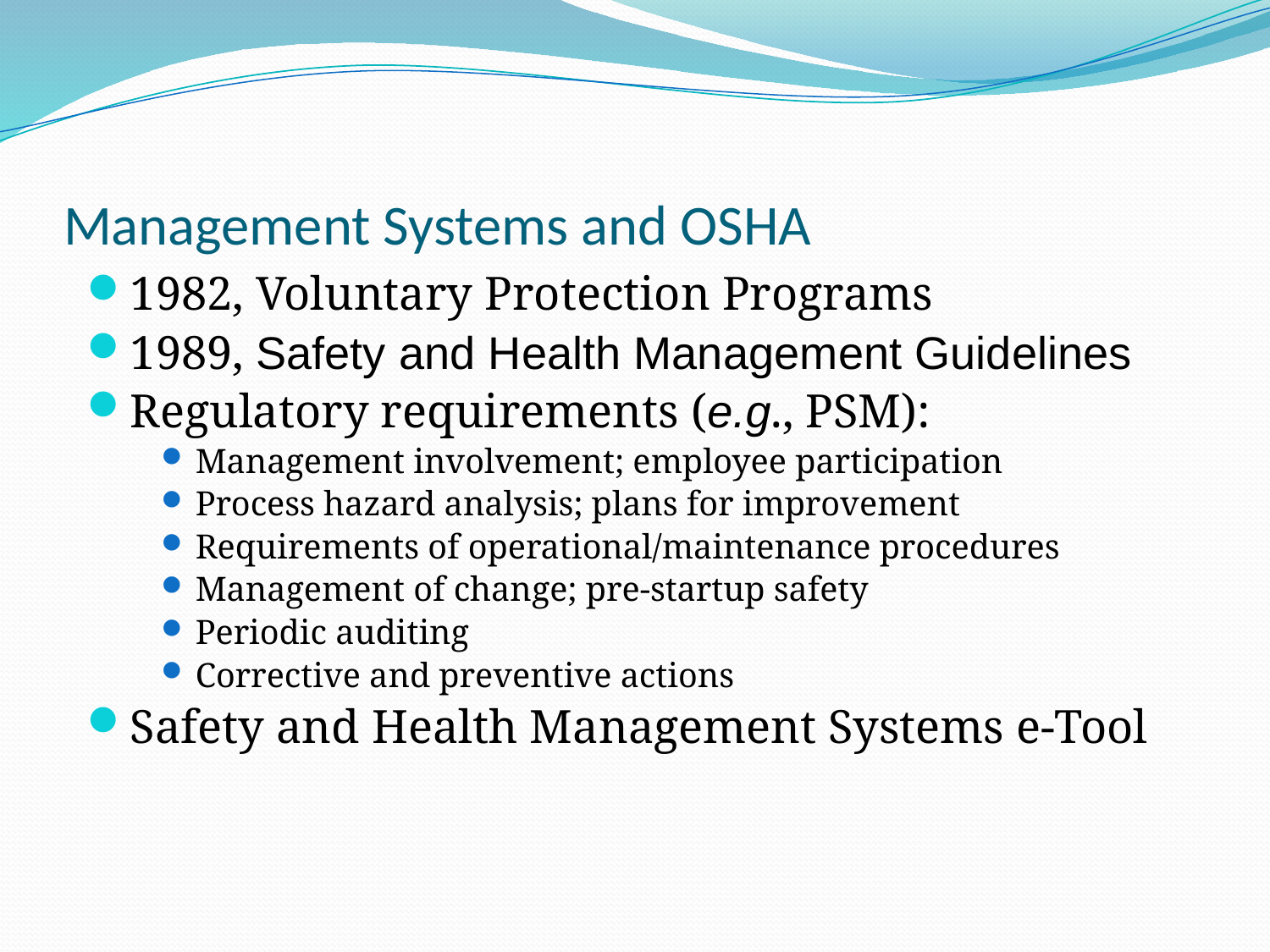

# Management Systems and OSHA
1982, Voluntary Protection Programs
1989, Safety and Health Management Guidelines
Regulatory requirements (e.g., PSM):
Management involvement; employee participation
Process hazard analysis; plans for improvement
Requirements of operational/maintenance procedures
Management of change; pre-startup safety
Periodic auditing
Corrective and preventive actions
Safety and Health Management Systems e-Tool